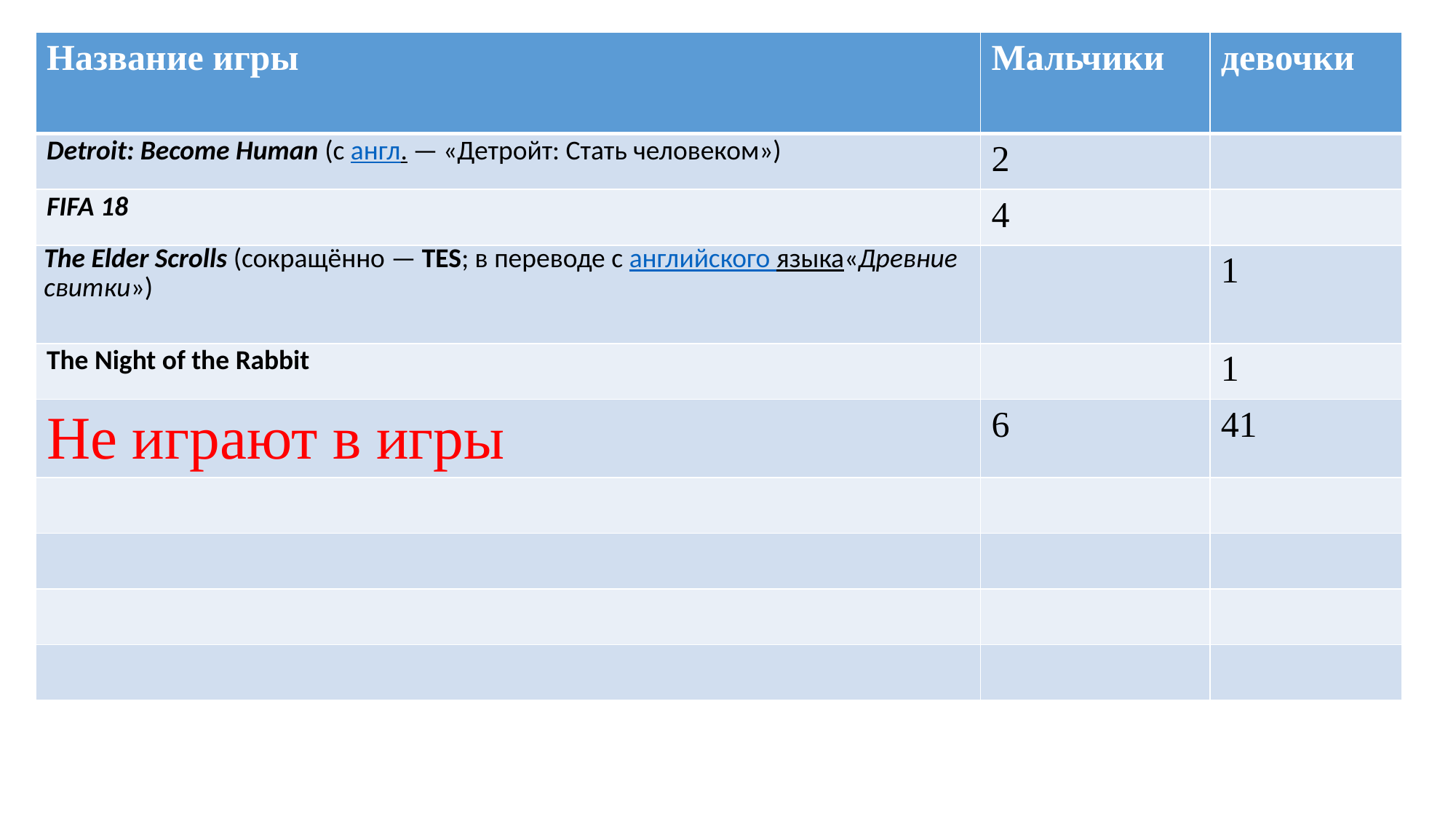

| Название игры | Мальчики | девочки |
| --- | --- | --- |
| Detroit: Become Human (с англ. — «Детройт: Стать человеком») | 2 |  |
| FIFA 18 | 4 |  |
| The Elder Scrolls (сокращённо — TES; в переводе с английского языка«Древние свитки») |  | 1 |
| The Night of the Rabbit |  | 1 |
| Не играют в игры | 6 | 41 |
|  |  |  |
|  |  |  |
|  |  |  |
|  |  |  |